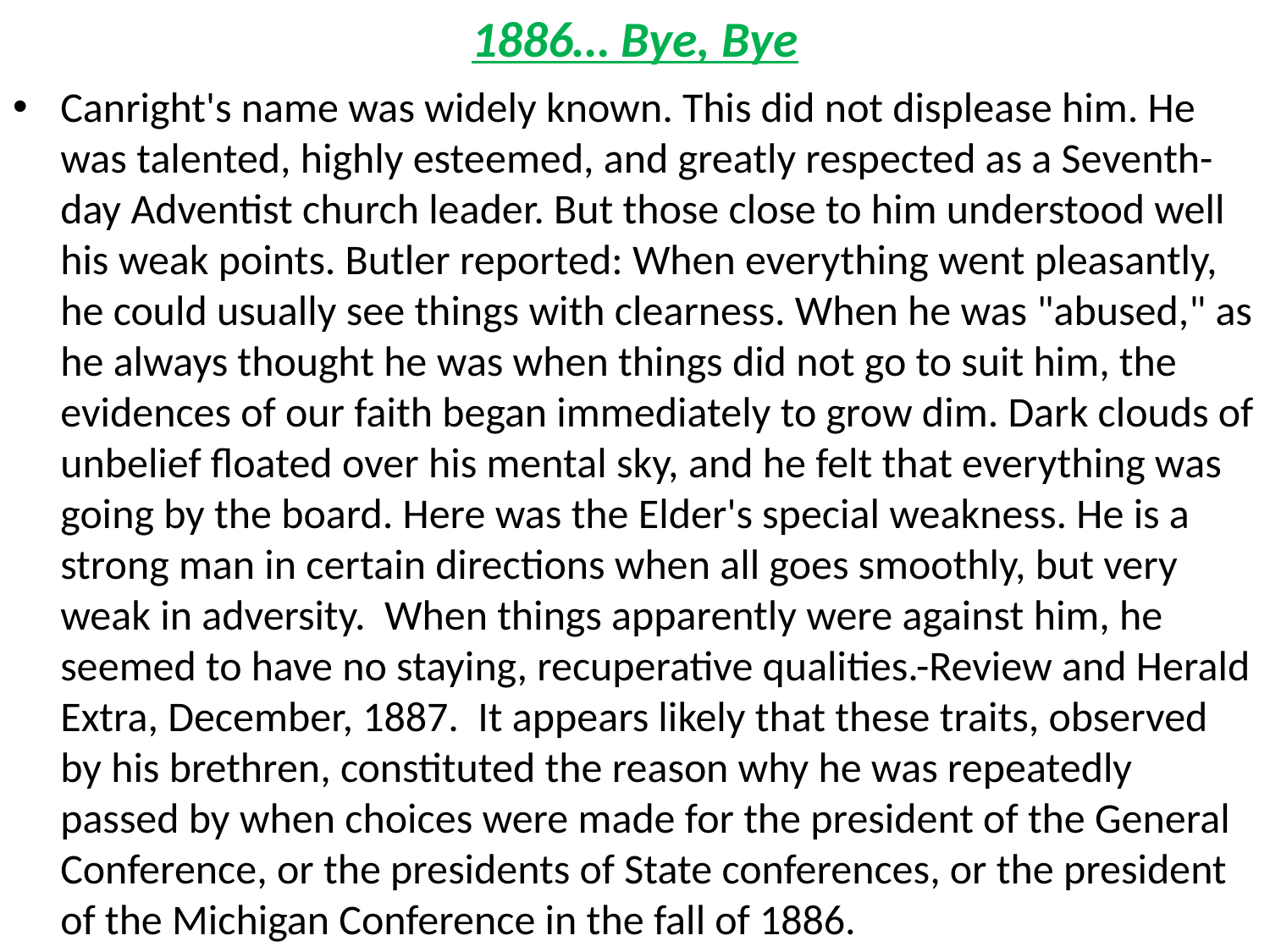

# 1886… Bye, Bye
Canright's name was widely known. This did not displease him. He was talented, highly esteemed, and greatly respected as a Seventh-day Adventist church leader. But those close to him understood well his weak points. Butler reported: When everything went pleasantly, he could usually see things with clearness. When he was "abused," as he always thought he was when things did not go to suit him, the evidences of our faith began immediately to grow dim. Dark clouds of unbelief floated over his mental sky, and he felt that everything was going by the board. Here was the Elder's special weakness. He is a strong man in certain directions when all goes smoothly, but very weak in adversity.  When things apparently were against him, he seemed to have no staying, recuperative qualities.-Review and Herald Extra, December, 1887.  It appears likely that these traits, observed by his brethren, constituted the reason why he was repeatedly passed by when choices were made for the president of the General Conference, or the presidents of State conferences, or the president of the Michigan Conference in the fall of 1886.